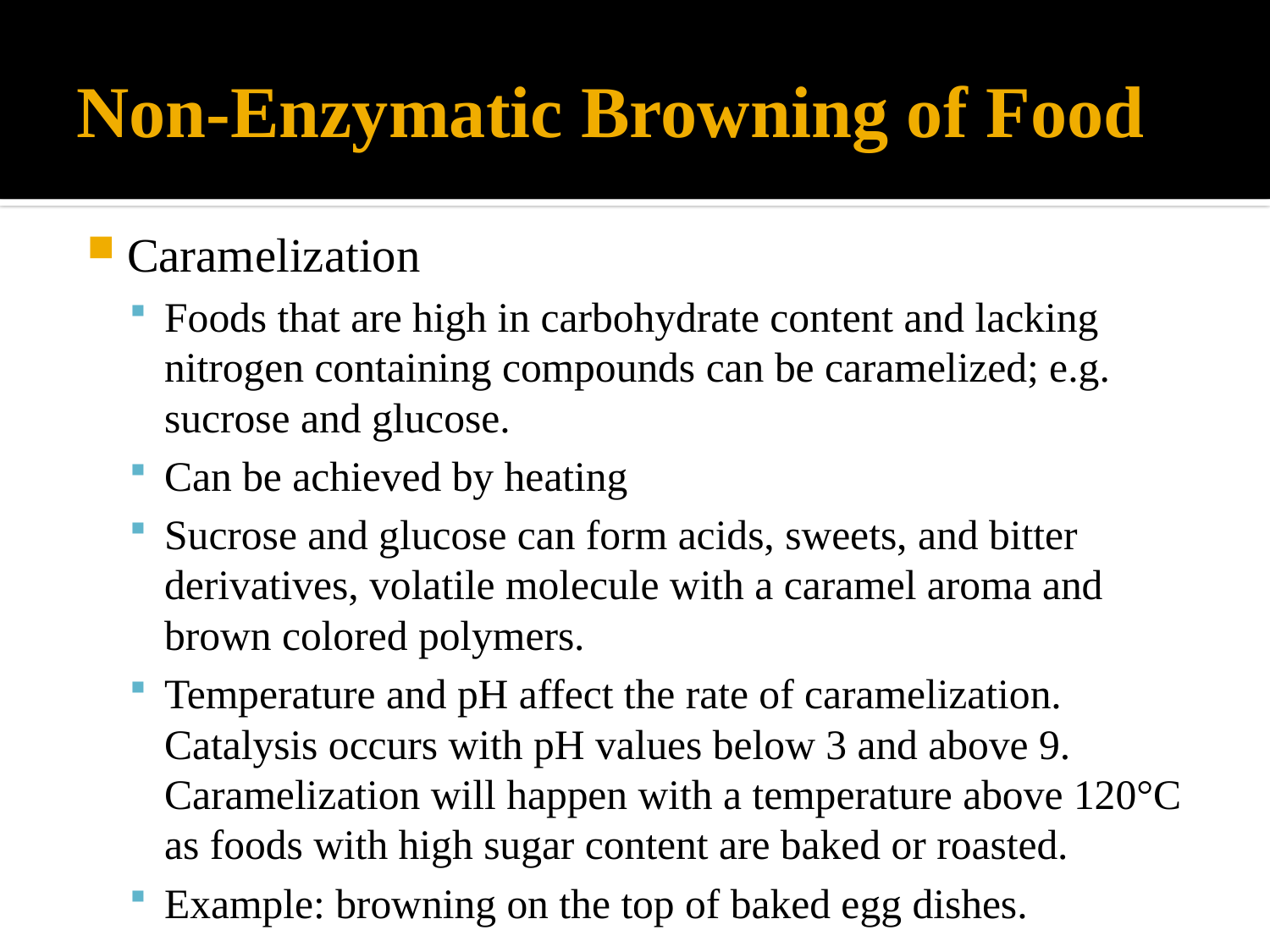

# Non-Enzymatic Browning of Food
Caramelization
Foods that are high in carbohydrate content and lacking nitrogen containing compounds can be caramelized; e.g. sucrose and glucose.
Can be achieved by heating
Sucrose and glucose can form acids, sweets, and bitter derivatives, volatile molecule with a caramel aroma and brown colored polymers.
Temperature and pH affect the rate of caramelization. Catalysis occurs with pH values below 3 and above 9. Caramelization will happen with a temperature above 120°C as foods with high sugar content are baked or roasted.
Example: browning on the top of baked egg dishes.